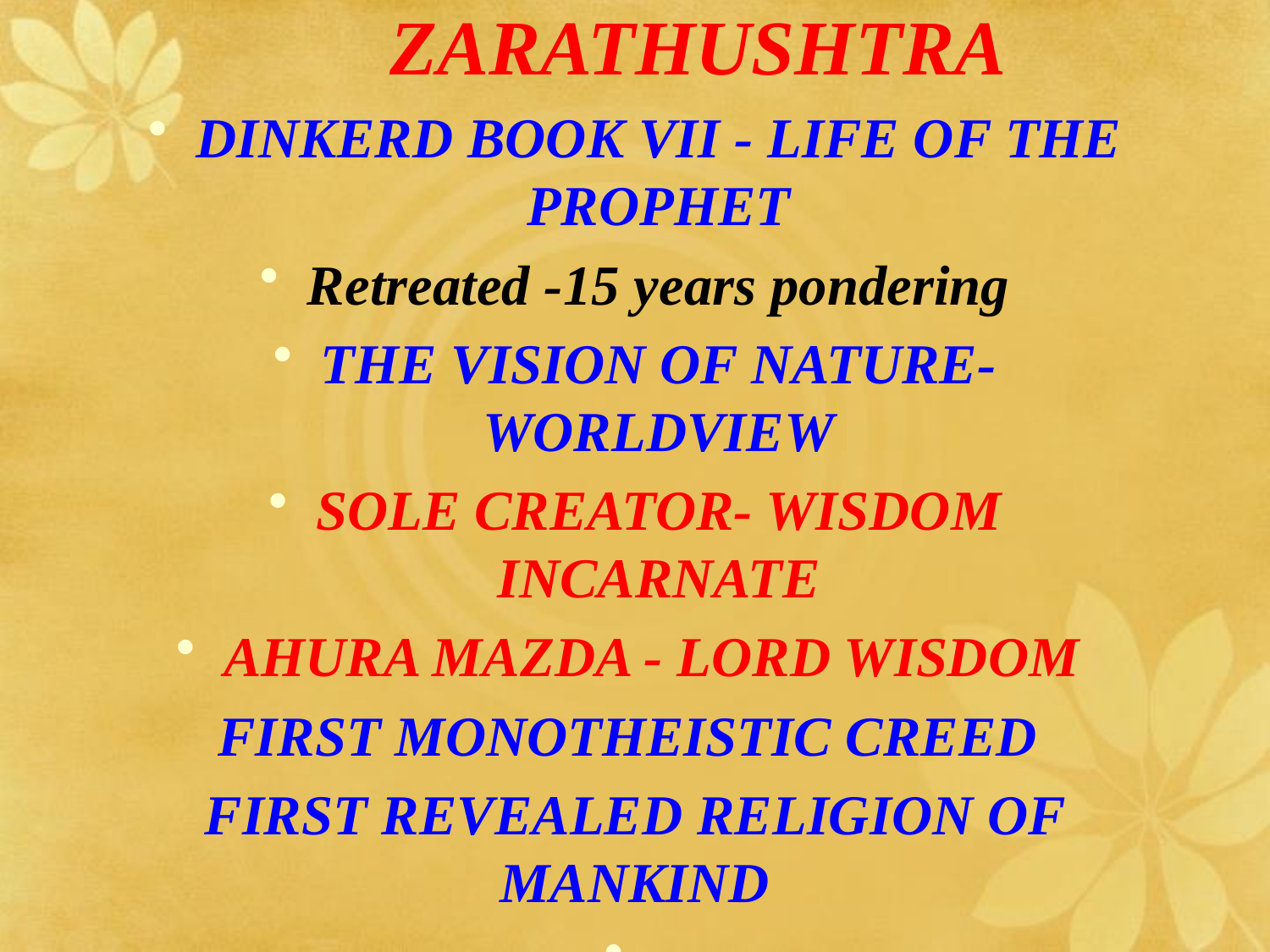

# ZARATHUSHTRA
DINKERD BOOK VII - LIFE OF THE PROPHET
Retreated -15 years pondering
THE VISION OF NATURE- WORLDVIEW
SOLE CREATOR- WISDOM INCARNATE
AHURA MAZDA - LORD WISDOM
FIRST MONOTHEISTIC CREED
FIRST REVEALED RELIGION OF MANKIND